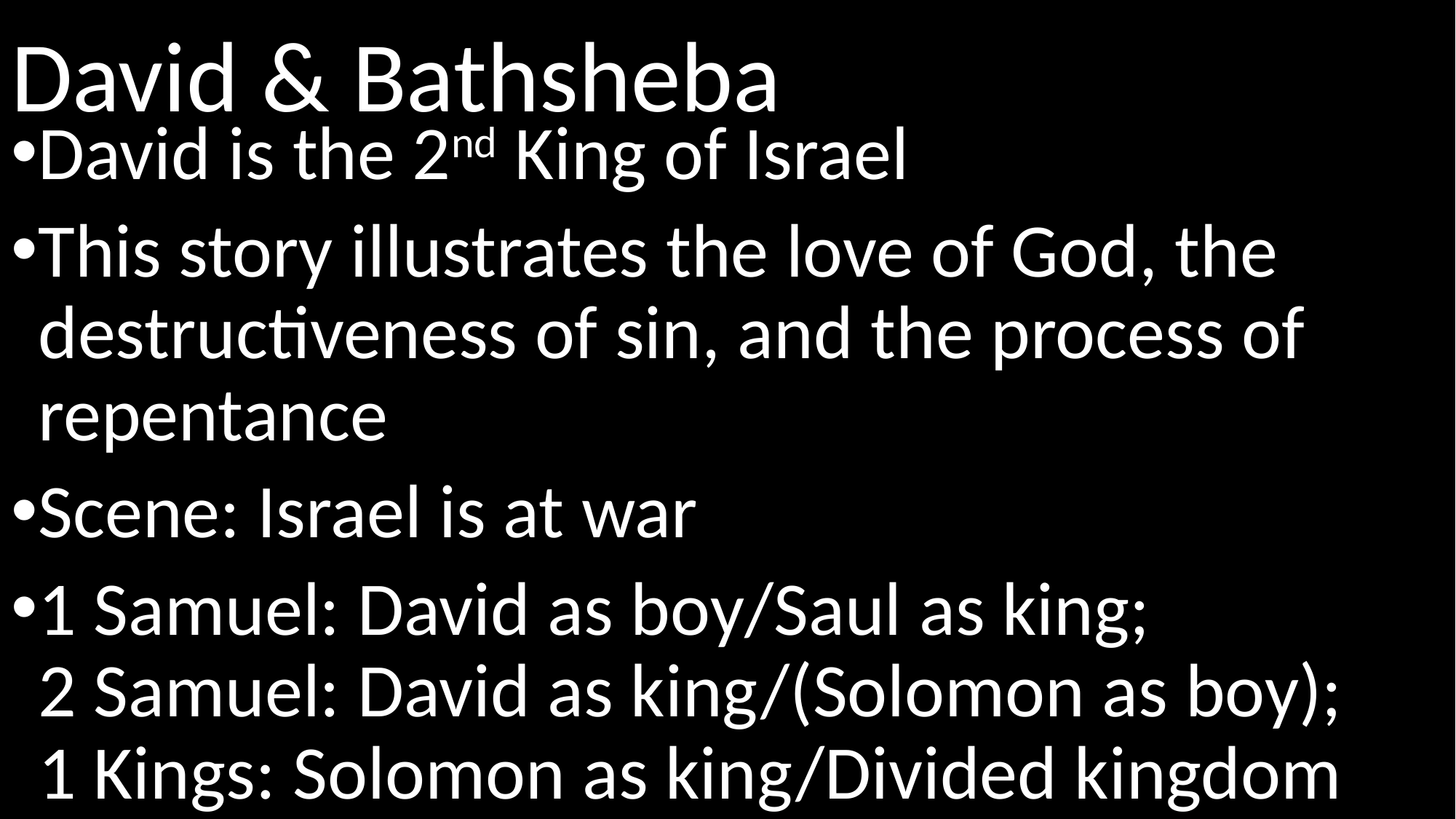

# David & Bathsheba
David is the 2nd King of Israel
This story illustrates the love of God, the destructiveness of sin, and the process of repentance
Scene: Israel is at war
1 Samuel: David as boy/Saul as king;
2 Samuel: David as king/(Solomon as boy);
1 Kings: Solomon as king/Divided kingdom